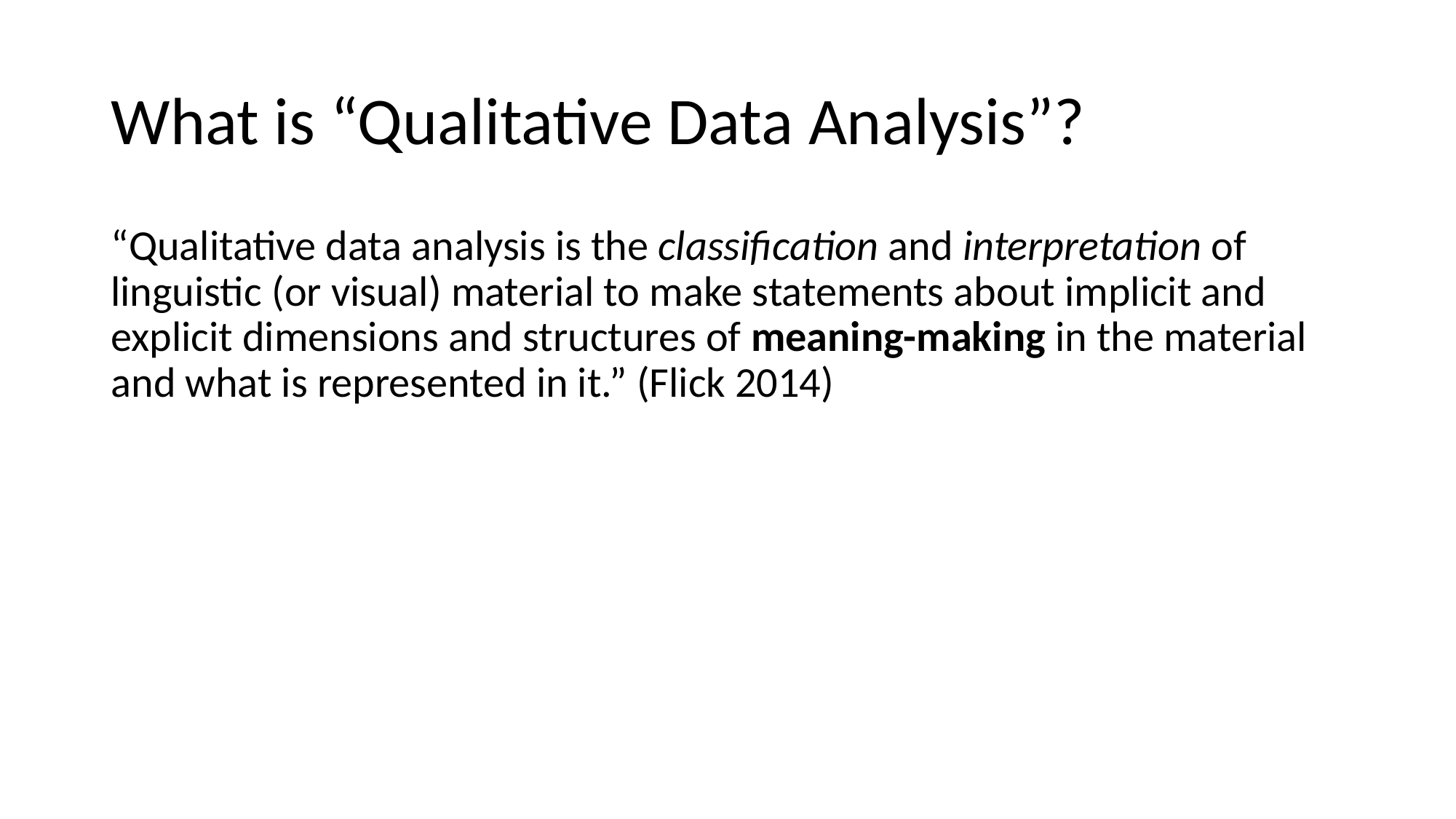

# What is “Qualitative Data Analysis”?
“Qualitative data analysis is the classification and interpretation of linguistic (or visual) material to make statements about implicit and explicit dimensions and structures of meaning-making in the material and what is represented in it.” (Flick 2014)